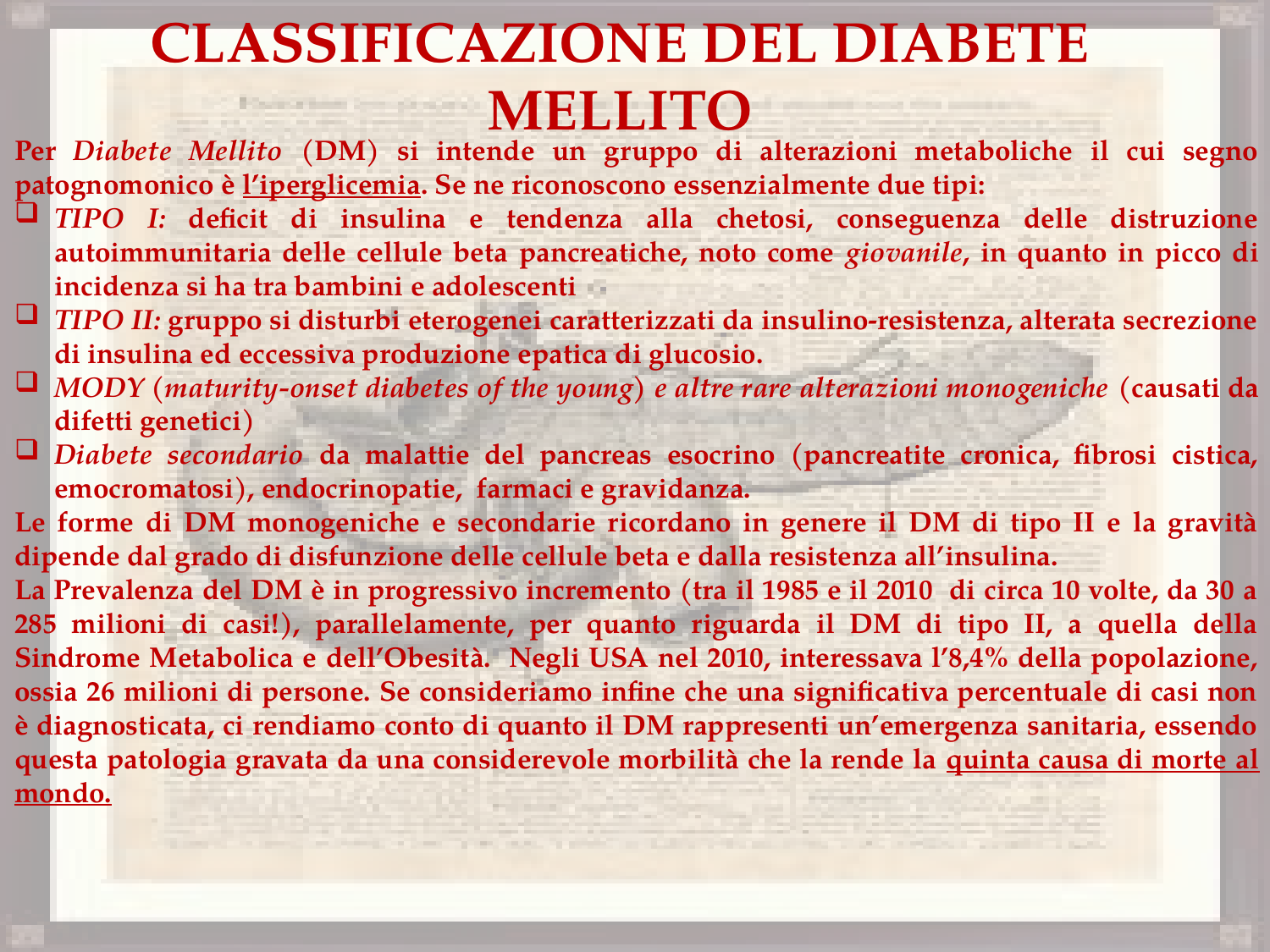

Classificazione del Diabete Mellito
Per Diabete Mellito (DM) si intende un gruppo di alterazioni metaboliche il cui segno patognomonico è l’iperglicemia. Se ne riconoscono essenzialmente due tipi:
TIPO I: deficit di insulina e tendenza alla chetosi, conseguenza delle distruzione autoimmunitaria delle cellule beta pancreatiche, noto come giovanile, in quanto in picco di incidenza si ha tra bambini e adolescenti
TIPO II: gruppo si disturbi eterogenei caratterizzati da insulino-resistenza, alterata secrezione di insulina ed eccessiva produzione epatica di glucosio.
MODY (maturity-onset diabetes of the young) e altre rare alterazioni monogeniche (causati da difetti genetici)
Diabete secondario da malattie del pancreas esocrino (pancreatite cronica, fibrosi cistica, emocromatosi), endocrinopatie,  farmaci e gravidanza.
Le forme di DM monogeniche e secondarie ricordano in genere il DM di tipo II e la gravità dipende dal grado di disfunzione delle cellule beta e dalla resistenza all’insulina.
La Prevalenza del DM è in progressivo incremento (tra il 1985 e il 2010  di circa 10 volte, da 30 a 285 milioni di casi!), parallelamente, per quanto riguarda il DM di tipo II, a quella della Sindrome Metabolica e dell’Obesità.  Negli USA nel 2010, interessava l’8,4% della popolazione, ossia 26 milioni di persone. Se consideriamo infine che una significativa percentuale di casi non è diagnosticata, ci rendiamo conto di quanto il DM rappresenti un’emergenza sanitaria, essendo questa patologia gravata da una considerevole morbilità che la rende la quinta causa di morte al mondo.